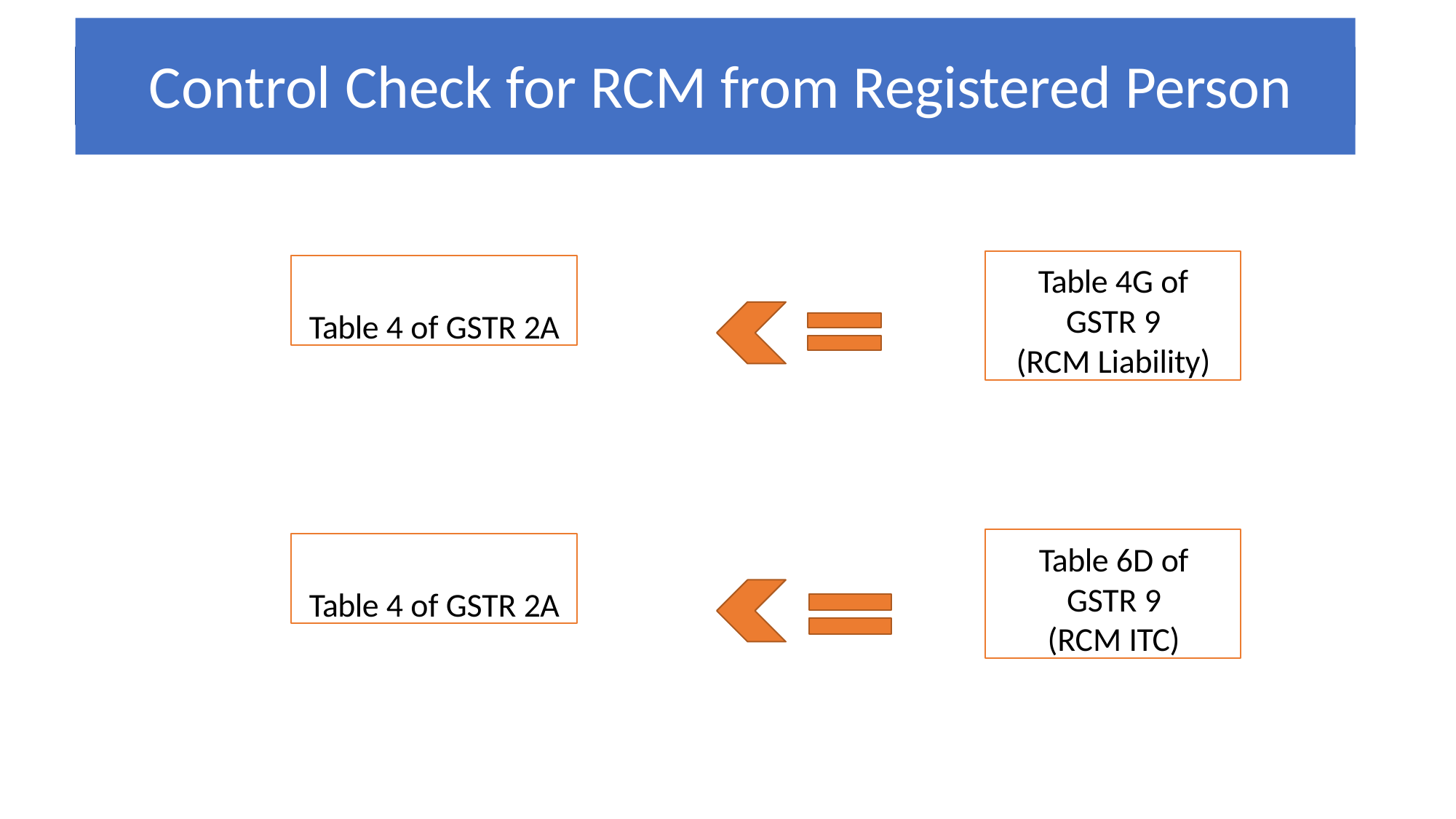

# Control Check for RCM from Registered Person
Table 4G of
GSTR 9
(RCM Liability)

Table 4 of GSTR 2A

Table 6D of GSTR 9 (RCM ITC)

Table 4 of GSTR 2A